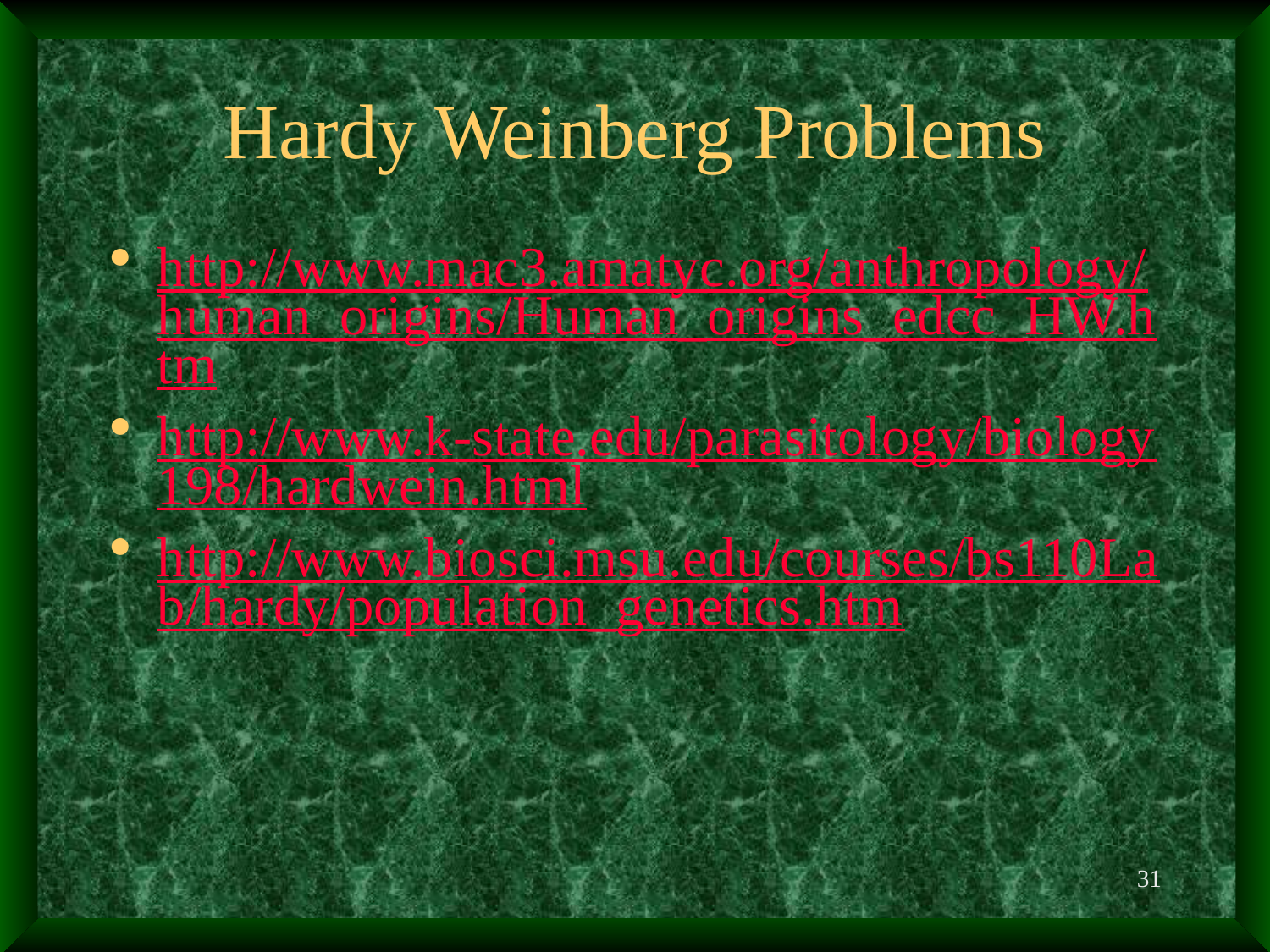

# Hardy Weinberg Problems
http://www.mac3.amatyc.org/anthropology/human_origins/Human_origins_edcc_HW.htm
http://www.k-state.edu/parasitology/biology198/hardwein.html
http://www.biosci.msu.edu/courses/bs110Lab/hardy/population_genetics.htm

31